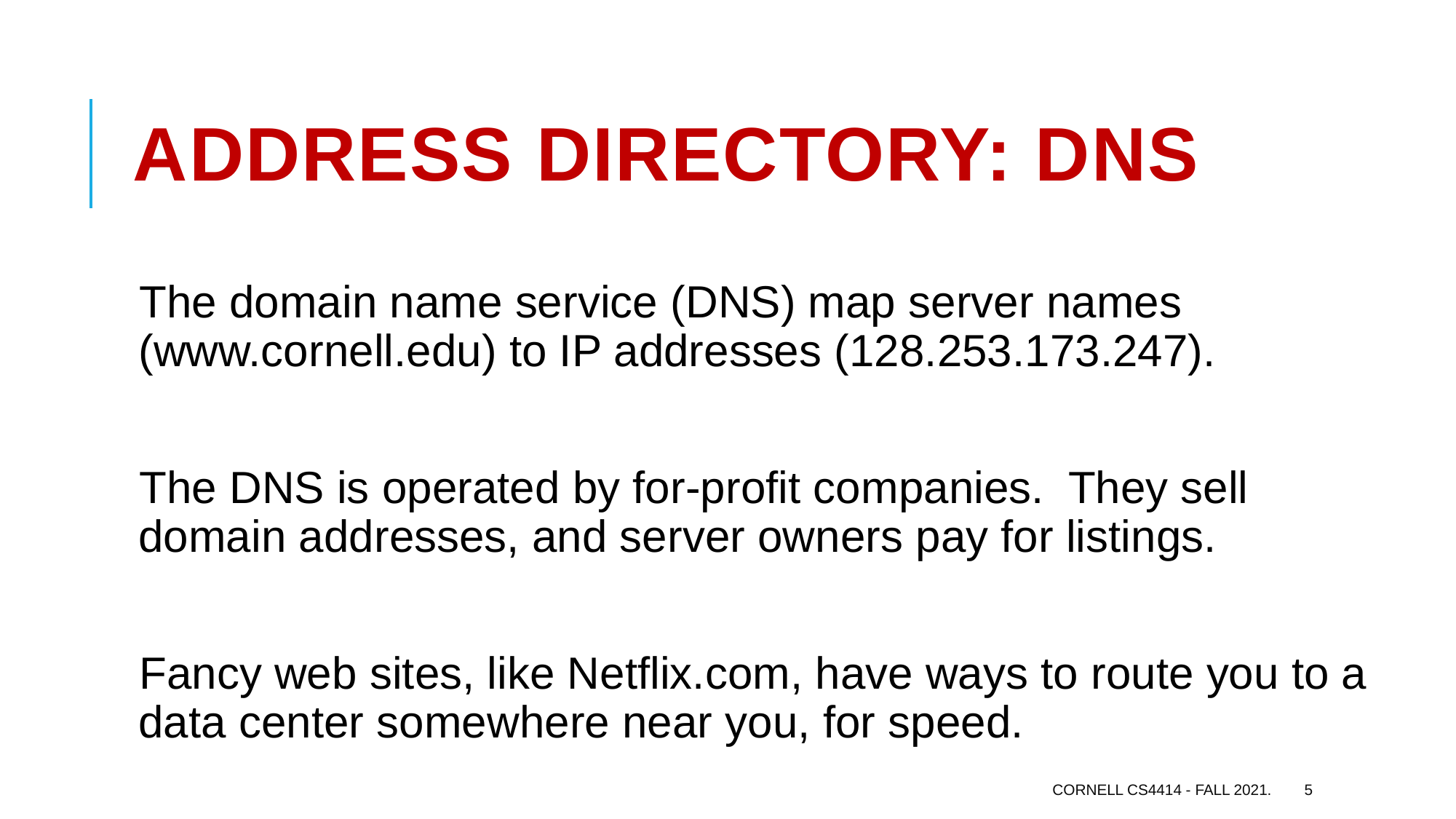

# Address directory: DNS
The domain name service (DNS) map server names (www.cornell.edu) to IP addresses (128.253.173.247).

The DNS is operated by for-profit companies.  They sell domain addresses, and server owners pay for listings.

Fancy web sites, like Netflix.com, have ways to route you to a data center somewhere near you, for speed.
Cornell CS4414 - Fall 2021.
5